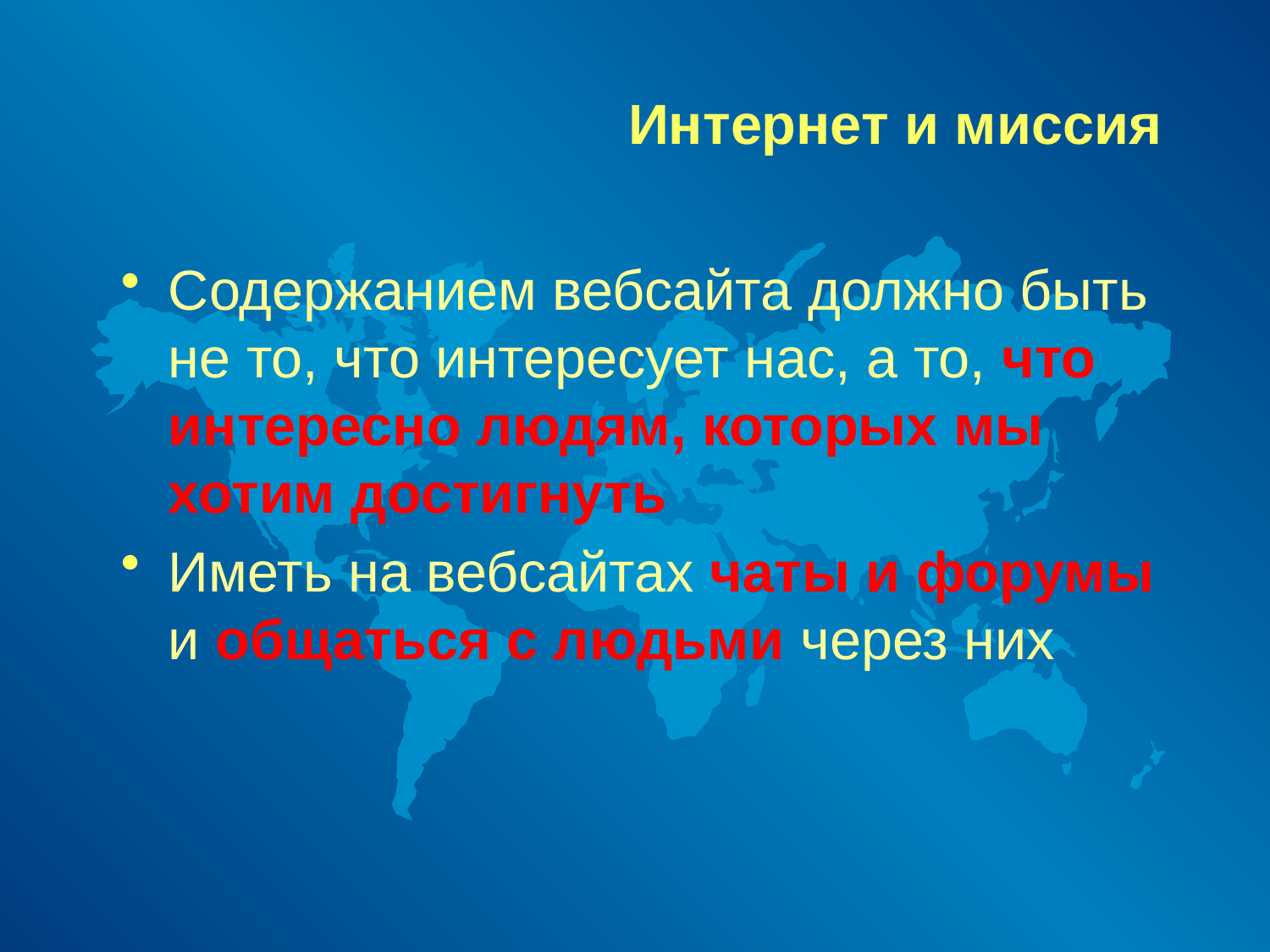

# Интернет и миссия

Содержанием вебсайта должно быть не то, что интересует нас, а то, что интересно людям, которых мы хотим достигнуть
Иметь на вебсайтах чаты и форумы и общаться с людьми через них